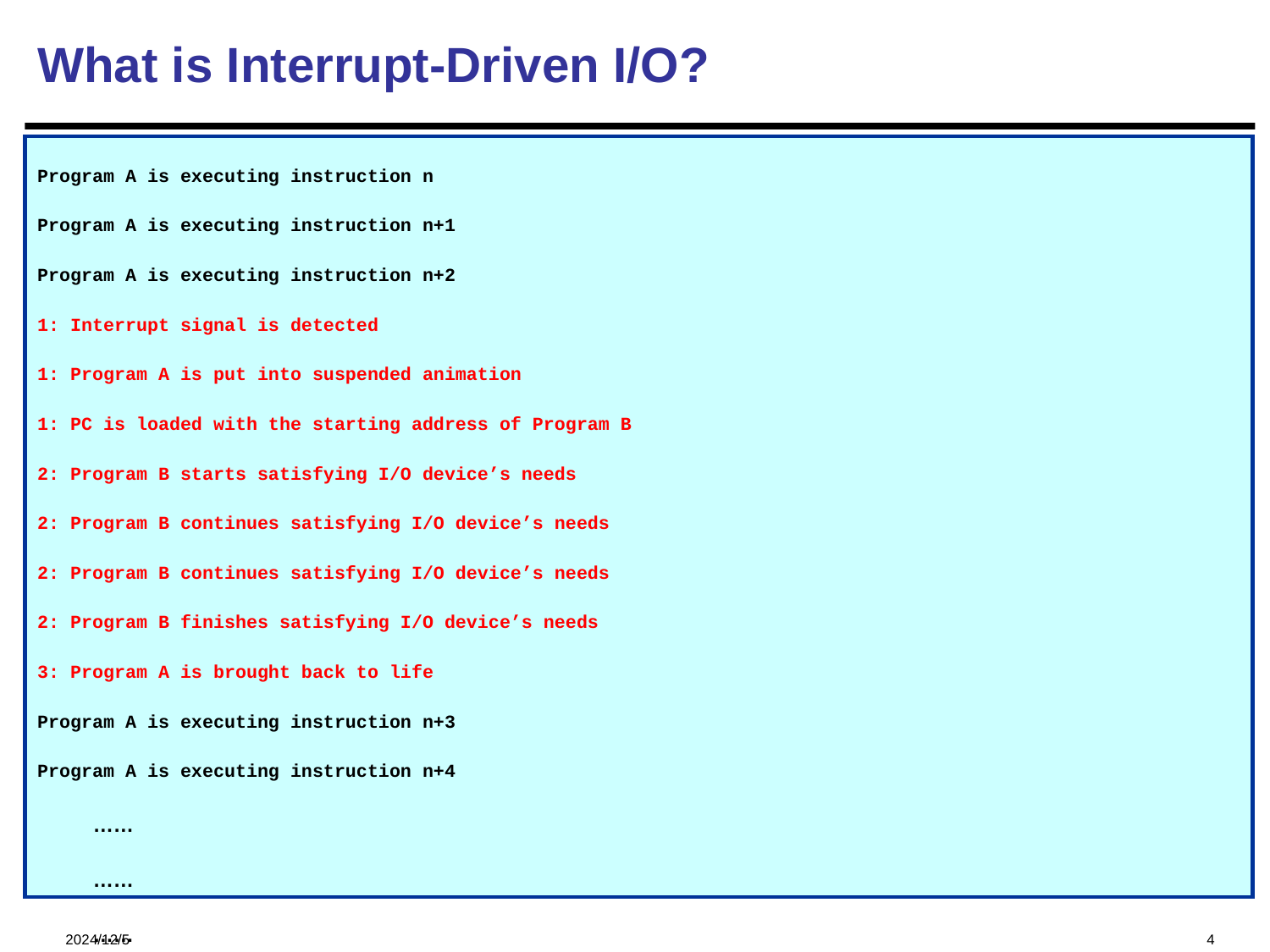

# What is Interrupt-Driven I/O?
Program A is executing instruction n
Program A is executing instruction n+1
Program A is executing instruction n+2
1: Interrupt signal is detected
1: Program A is put into suspended animation
1: PC is loaded with the starting address of Program B
2: Program B starts satisfying I/O device’s needs
2: Program B continues satisfying I/O device’s needs
2: Program B continues satisfying I/O device’s needs
2: Program B finishes satisfying I/O device’s needs
3: Program A is brought back to life
Program A is executing instruction n+3
Program A is executing instruction n+4
……
……
……

2024/12/5
4